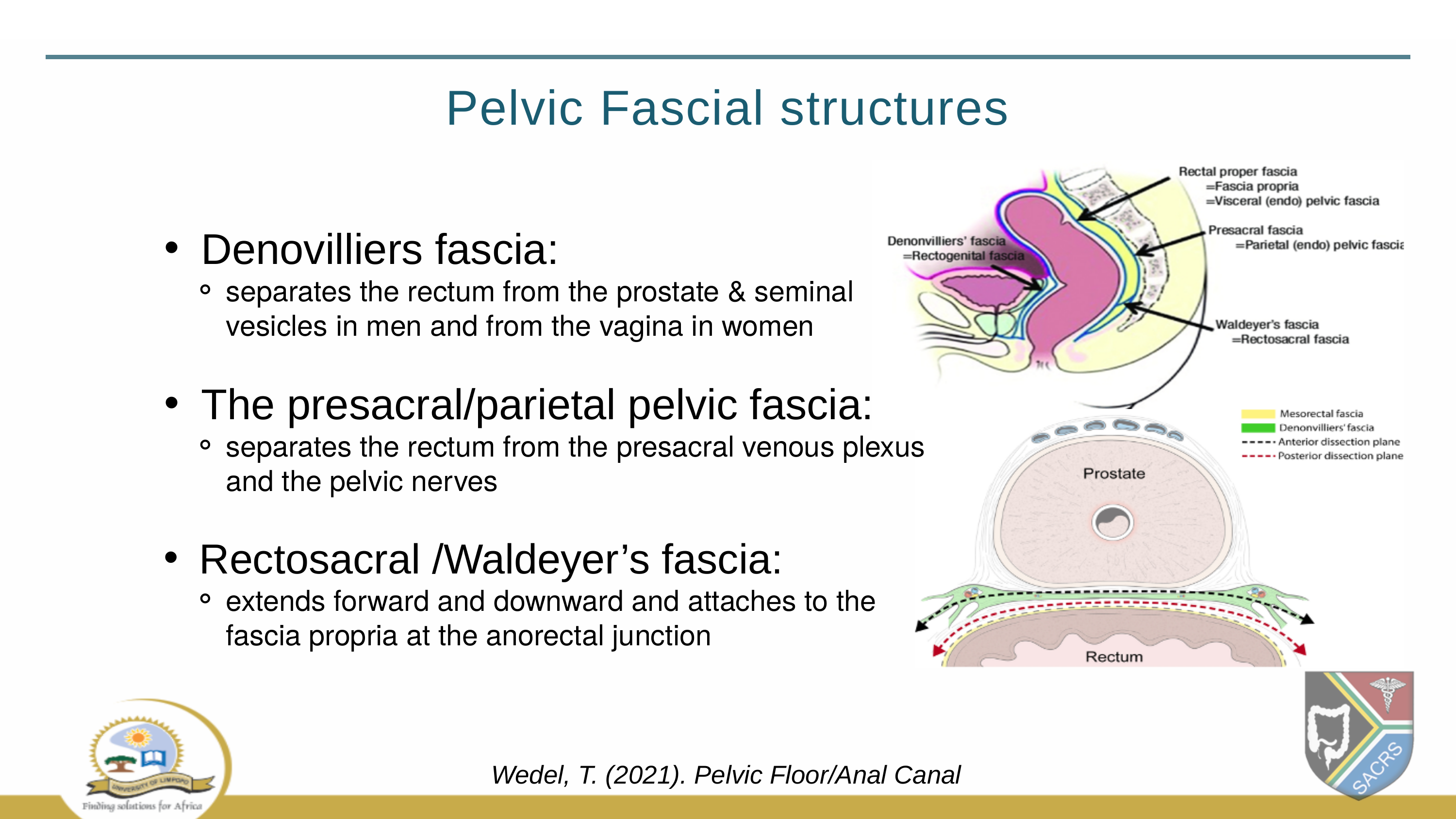

Pelvic Fascial structures

Denovilliers fascia:
separates the rectum from the prostate & seminal vesicles in men and from the vagina in women

The presacral/parietal pelvic fascia:
separates the rectum from the presacral venous plexus and the pelvic nerves

Rectosacral /Waldeyer’s fascia:
extends forward and downward and attaches to the fascia propria at the anorectal junction

Wedel, T. (2021). Pelvic Floor/Anal Canal